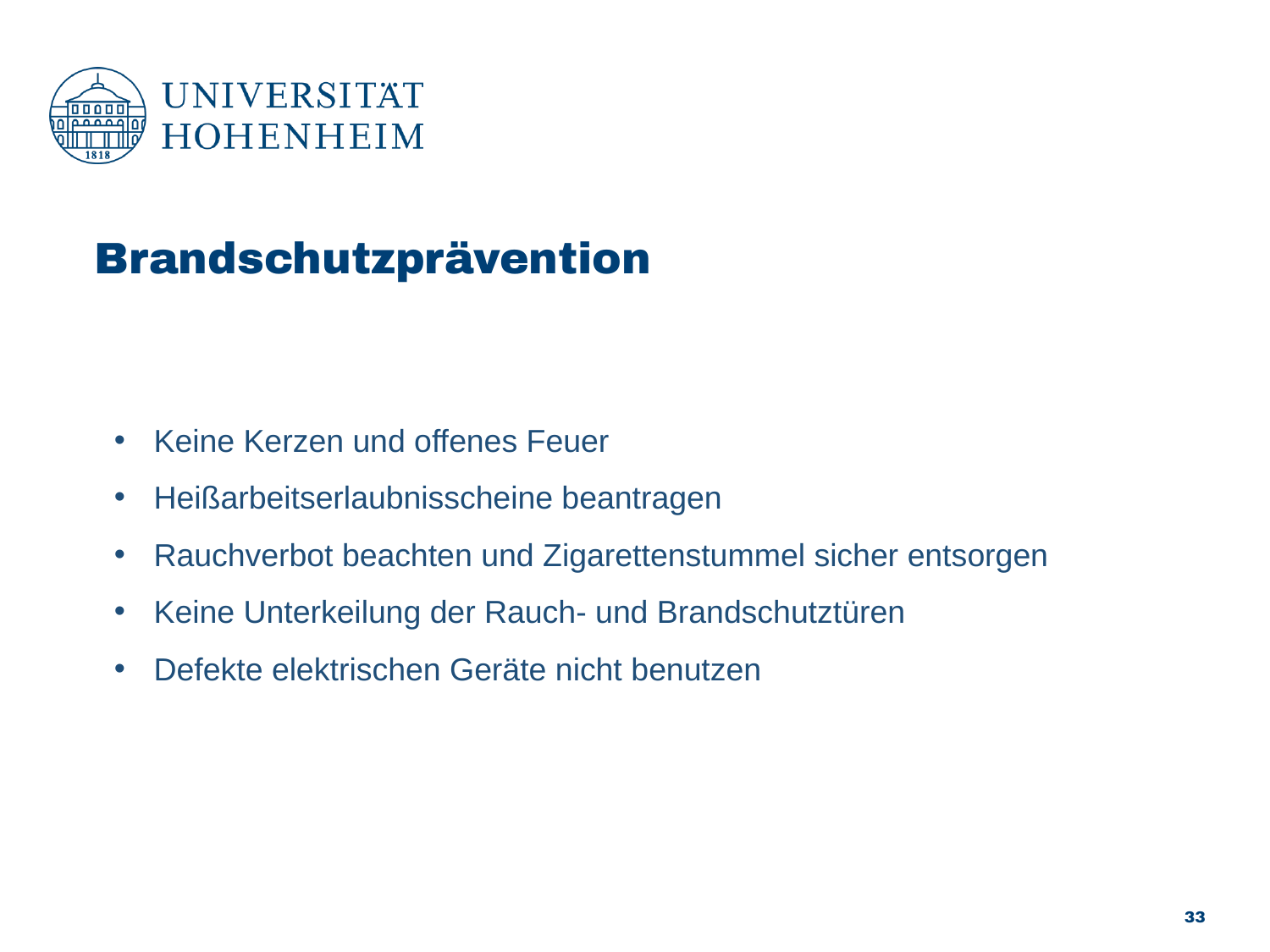

Brandschutzprävention

Keine Kerzen und offenes Feuer
Heißarbeitserlaubnisscheine beantragen
Rauchverbot beachten und Zigarettenstummel sicher entsorgen
Keine Unterkeilung der Rauch- und Brandschutztüren
Defekte elektrischen Geräte nicht benutzen